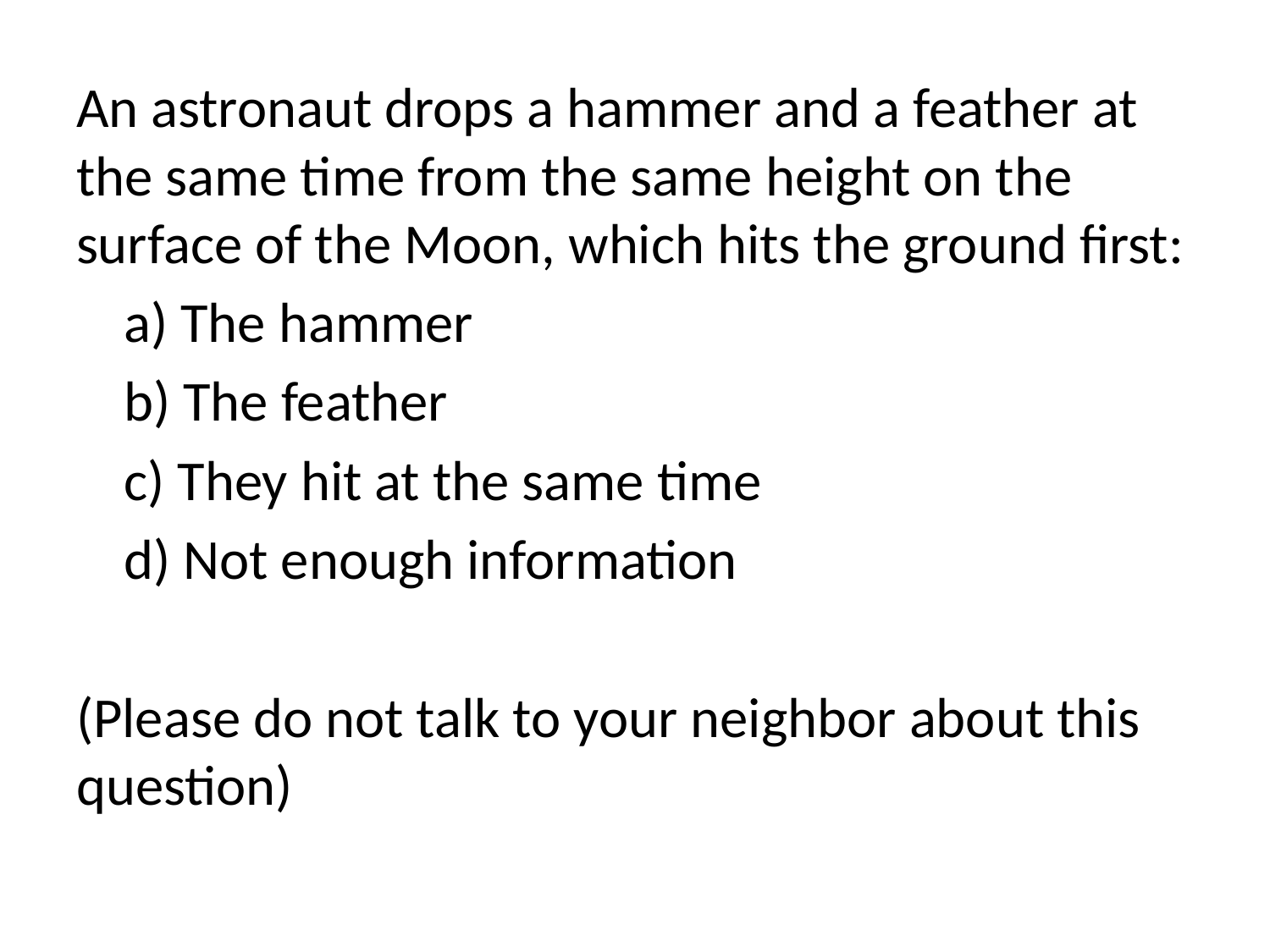

An astronaut drops a hammer and a feather at the same time from the same height on the surface of the Moon, which hits the ground first:
	a) The hammer
	b) The feather
  	c) They hit at the same time
	d) Not enough information

(Please do not talk to your neighbor about this question)